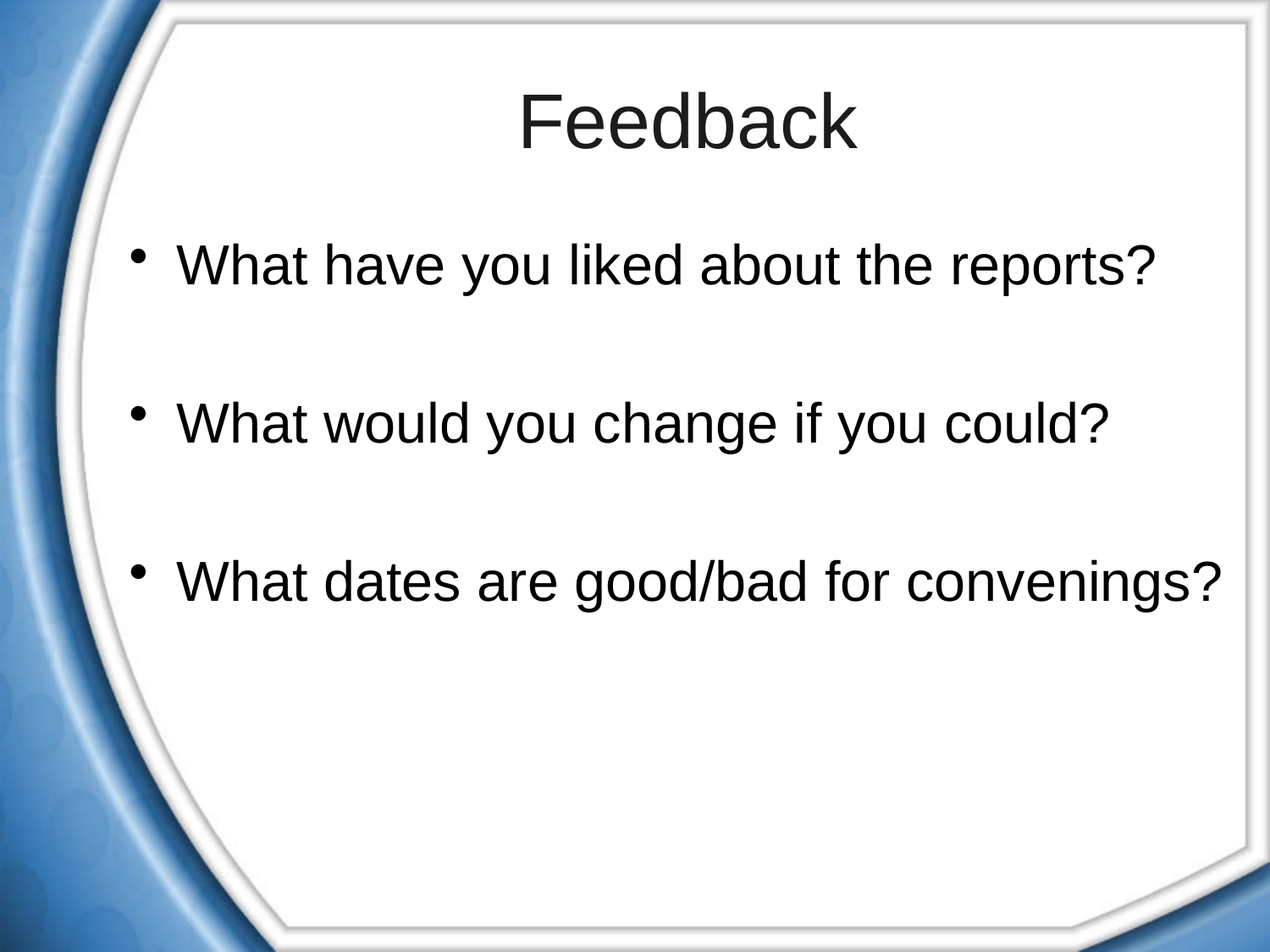

# Feedback
What have you liked about the reports?

What would you change if you could?

What dates are good/bad for convenings?